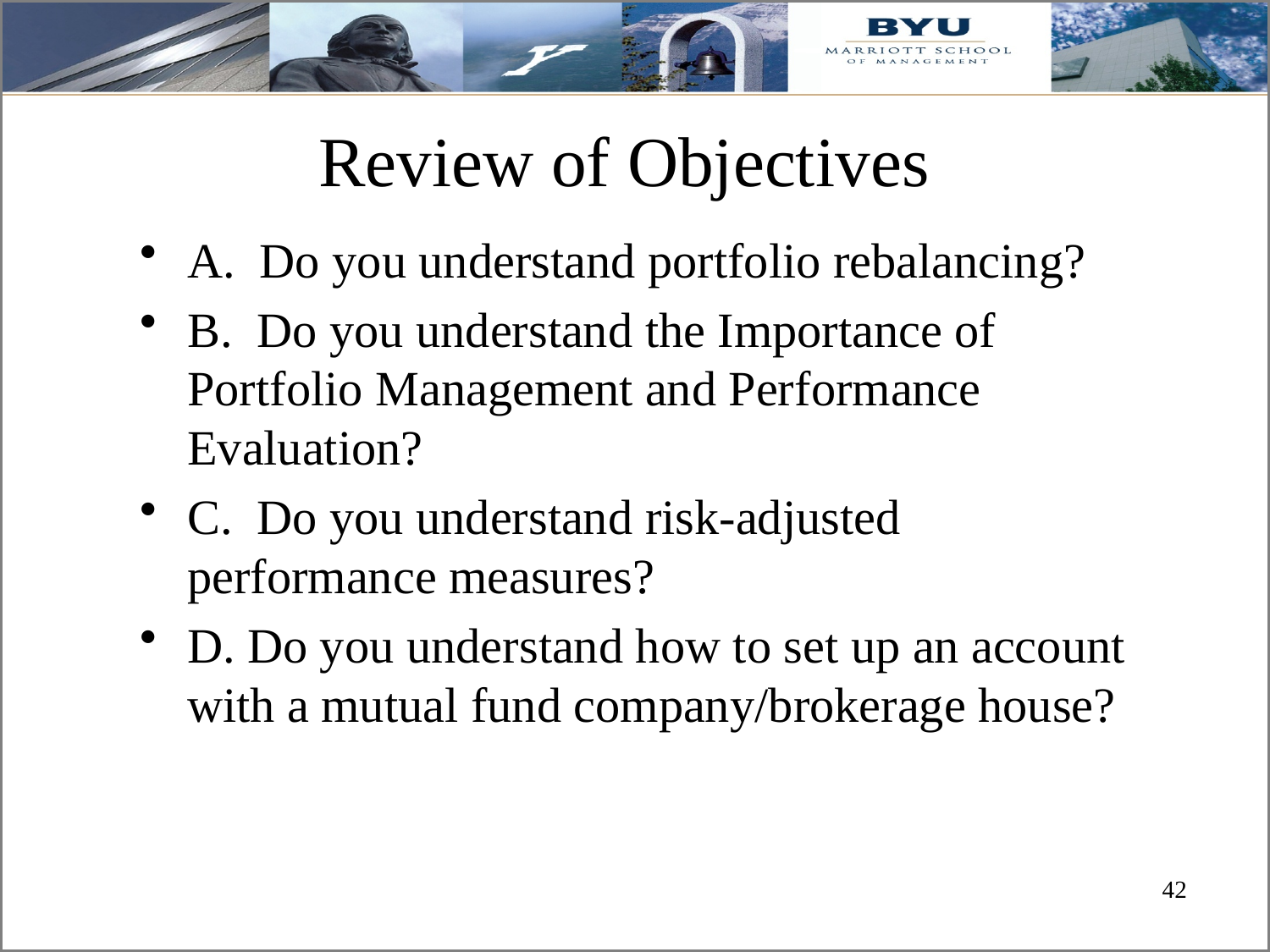

# Review of Objectives
A.  Do you understand portfolio rebalancing?
B.  Do you understand the Importance of Portfolio Management and Performance Evaluation?
C.  Do you understand risk-adjusted performance measures?
D. Do you understand how to set up an account with a mutual fund company/brokerage house?